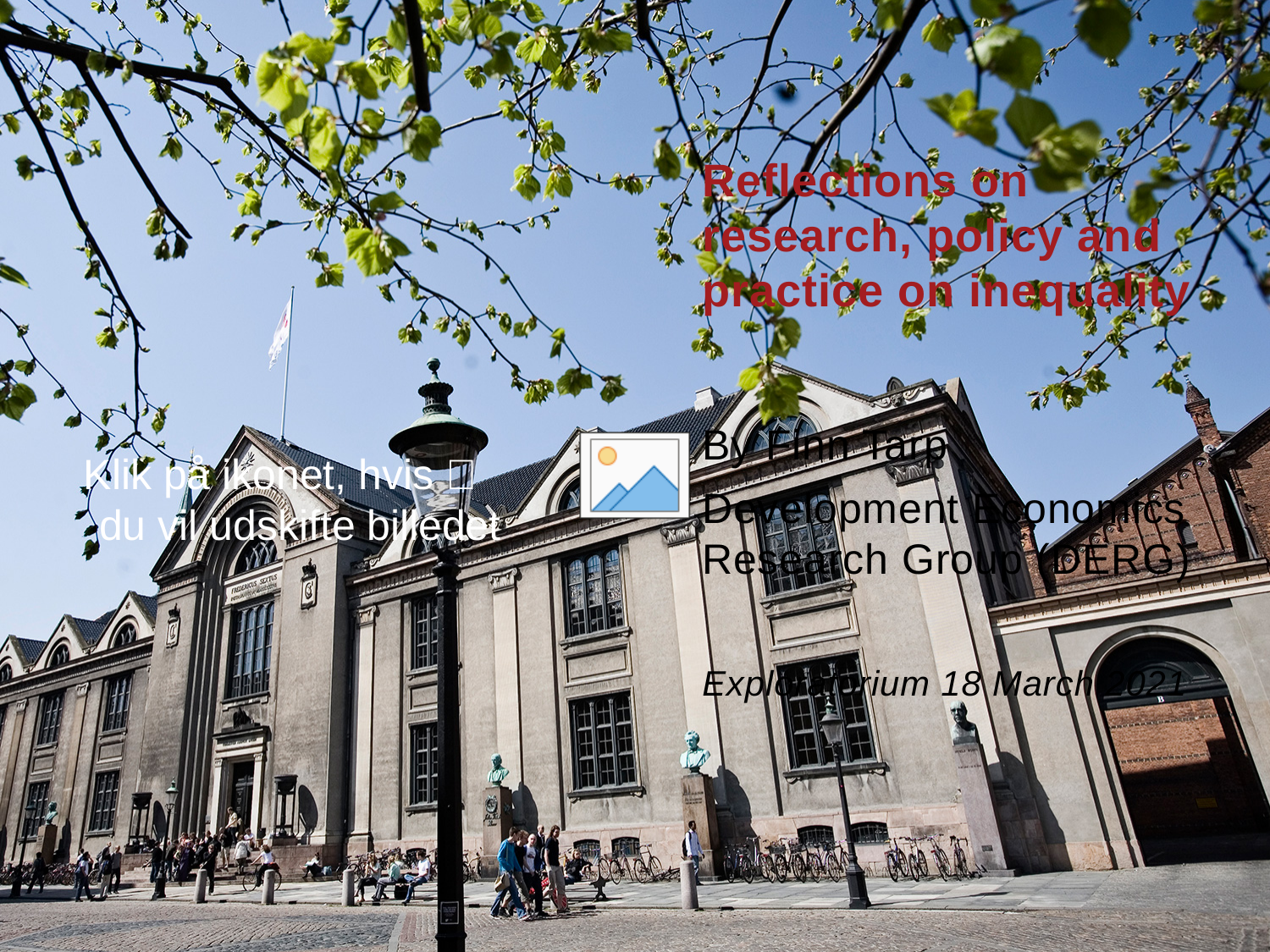

14/03/2021
1
#
Reflections on research, policy and practice on inequality

By Finn Tarp
Development Economics Research Group (DERG)

Exploratorium 18 March 2021